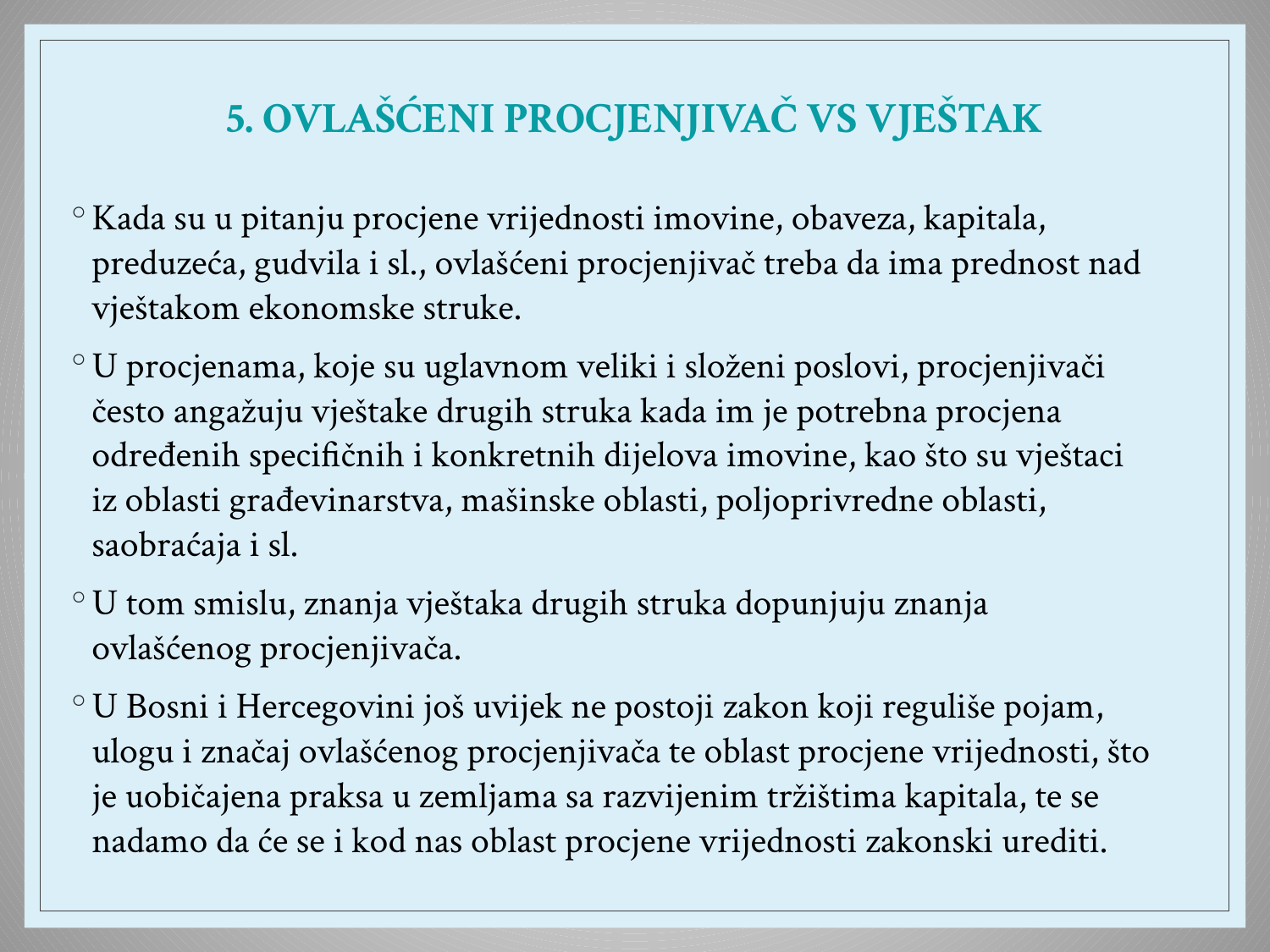

# 5. OVLAŠĆENI PROCJENJIVAČ VS VJEŠTAK
Kada su u pitanju procjene vrijednosti imovine, obaveza, kapitala, preduzeća, gudvila i sl., ovlašćeni procjenjivač treba da ima prednost nad vještakom ekonomske struke.
U procjenama, koje su uglavnom veliki i složeni poslovi, procjenjivači često angažuju vještake drugih struka kada im je potrebna procjena određenih specifičnih i konkretnih dijelova imovine, kao što su vještaci iz oblasti građevinarstva, mašinske oblasti, poljoprivredne oblasti, saobraćaja i sl.
U tom smislu, znanja vještaka drugih struka dopunjuju znanja ovlašćenog procjenjivača.
U Bosni i Hercegovini još uvijek ne postoji zakon koji reguliše pojam, ulogu i značaj ovlašćenog procjenjivača te oblast procjene vrijednosti, što je uobičajena praksa u zemljama sa razvijenim tržištima kapitala, te se nadamo da će se i kod nas oblast procjene vrijednosti zakonski urediti.